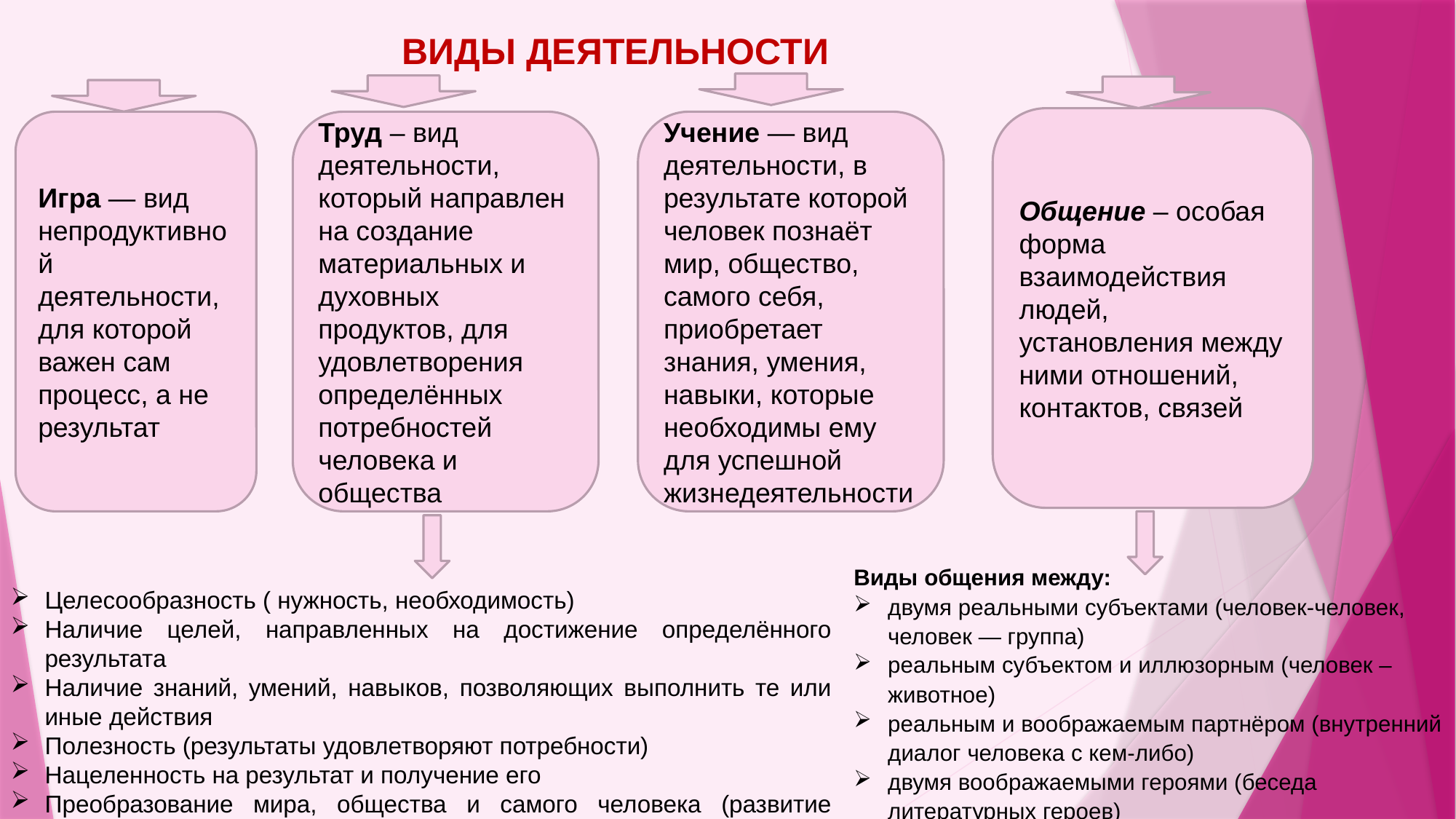

ВИДЫ ДЕЯТЕЛЬНОСТИ

Общение – особая форма взаимодействия людей, установления между ними отношений, контактов, связей
Труд – вид деятельности, который направлен на создание материальных и духовных продуктов, для удовлетворения определённых потребностей человека и общества
Игра — вид непродуктивной деятельности, для которой важен сам процесс, а не результат
Учение — вид деятельности, в результате которой человек познаёт мир, общество, самого себя, приобретает знания, умения, навыки, которые необходимы ему для успешной жизнедеятельности

Виды общения между:
двумя реальными субъектами (человек-человек, человек — группа)
реальным субъектом и иллюзорным (человек – животное)
реальным и воображаемым партнёром (внутренний диалог человека с кем-либо)
двумя воображаемыми героями (беседа литературных героев)

Целесообразность ( нужность, необходимость)
Наличие целей, направленных на достижение определённого результата
Наличие знаний, умений, навыков, позволяющих выполнить те или иные действия
Полезность (результаты удовлетворяют потребности)
Нацеленность на результат и получение его
Преобразование мира, общества и самого человека (развитие личности)